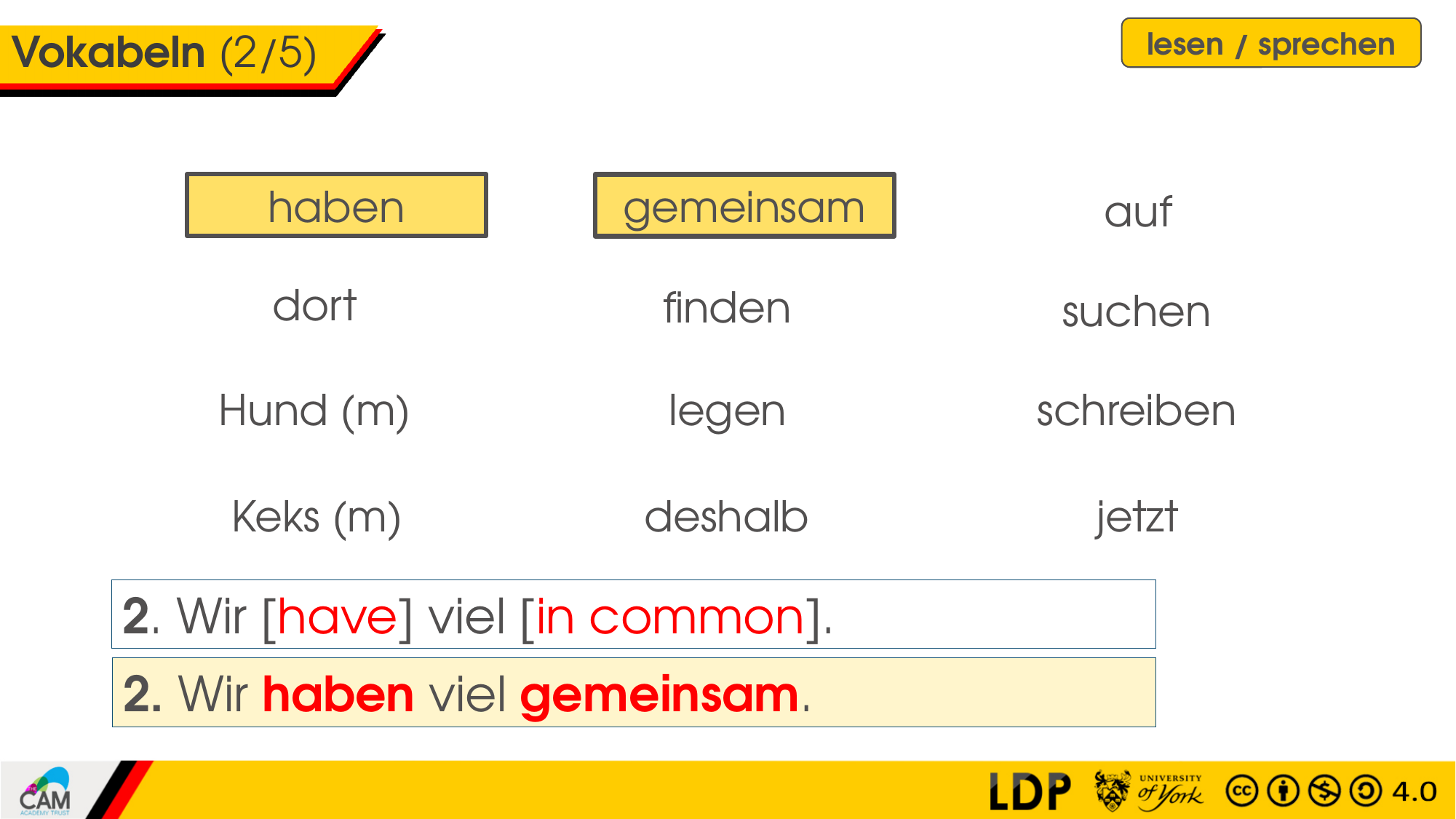

lesen / sprechen
# Vokabeln (2/5)
haben
haben
gemeinsam
gemeinsam
auf
dort
finden
suchen
Hund (m)
legen
schreiben
Keks (m)
deshalb
jetzt
2. Wir [have] viel [in common].
2. Wir haben viel gemeinsam.